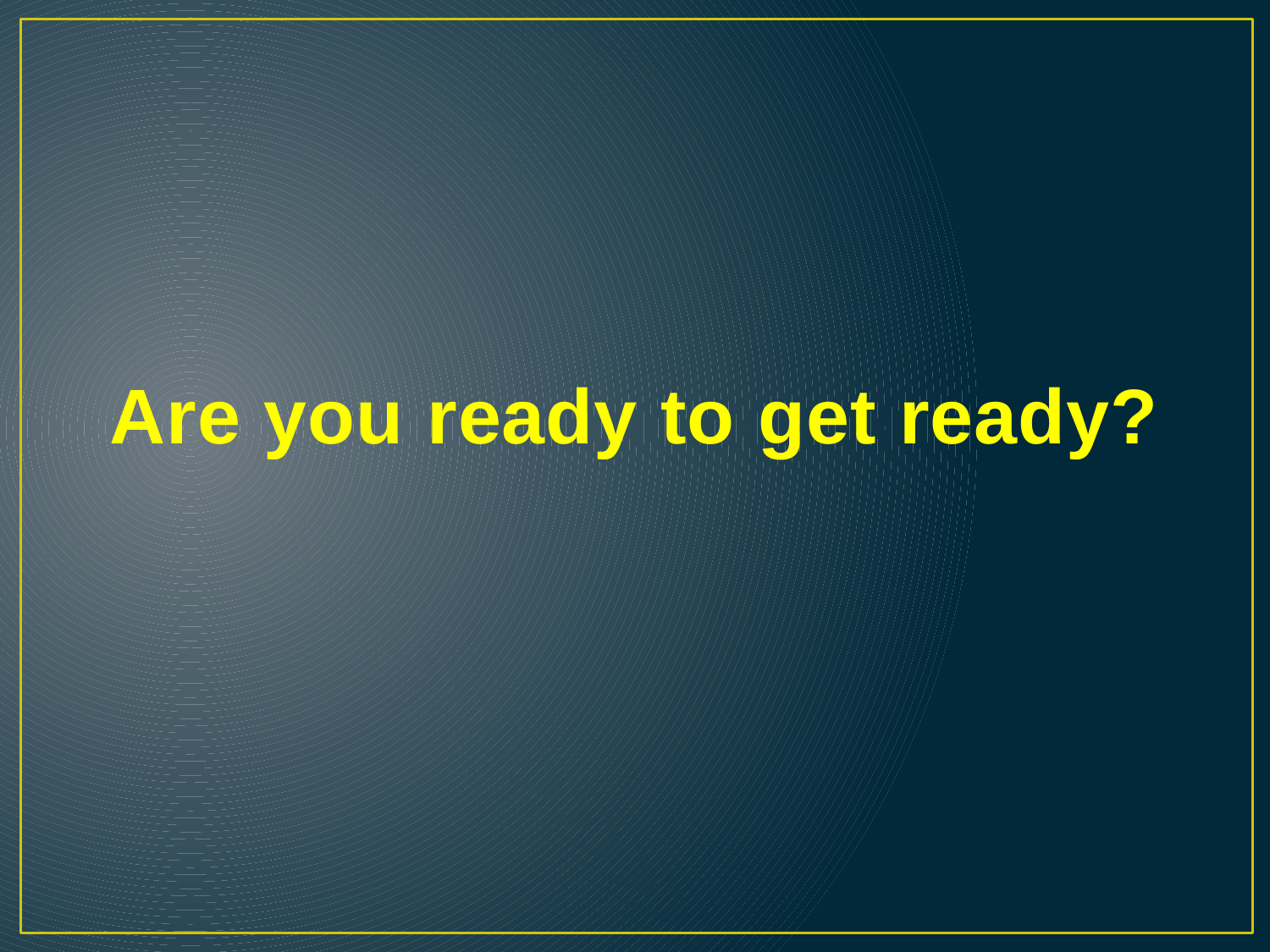

# Are you ready to get ready?